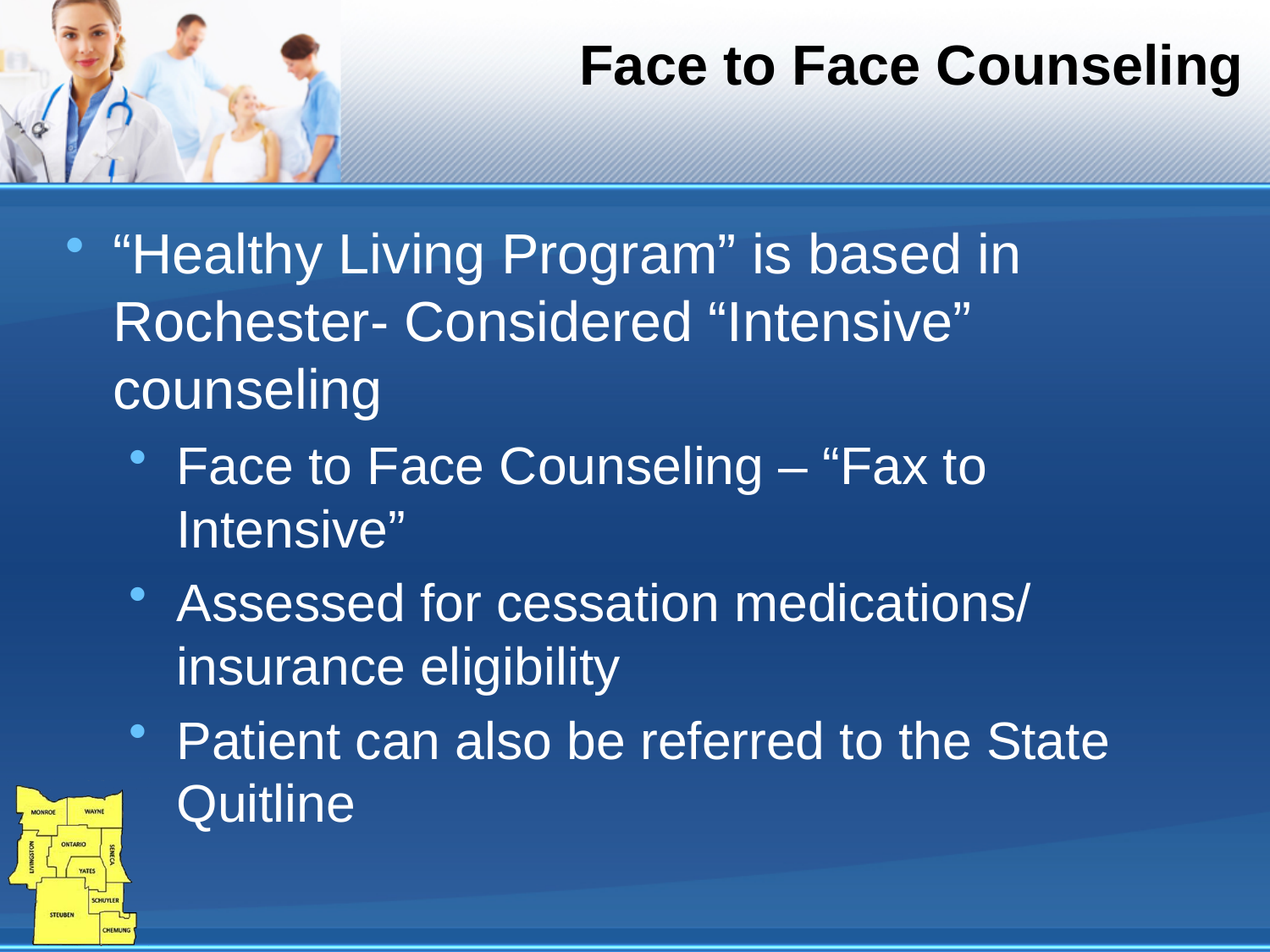

# Face to Face Counseling
“Healthy Living Program” is based in Rochester- Considered “Intensive” counseling
Face to Face Counseling – “Fax to Intensive”
Assessed for cessation medications/ insurance eligibility
Patient can also be referred to the State Quitline